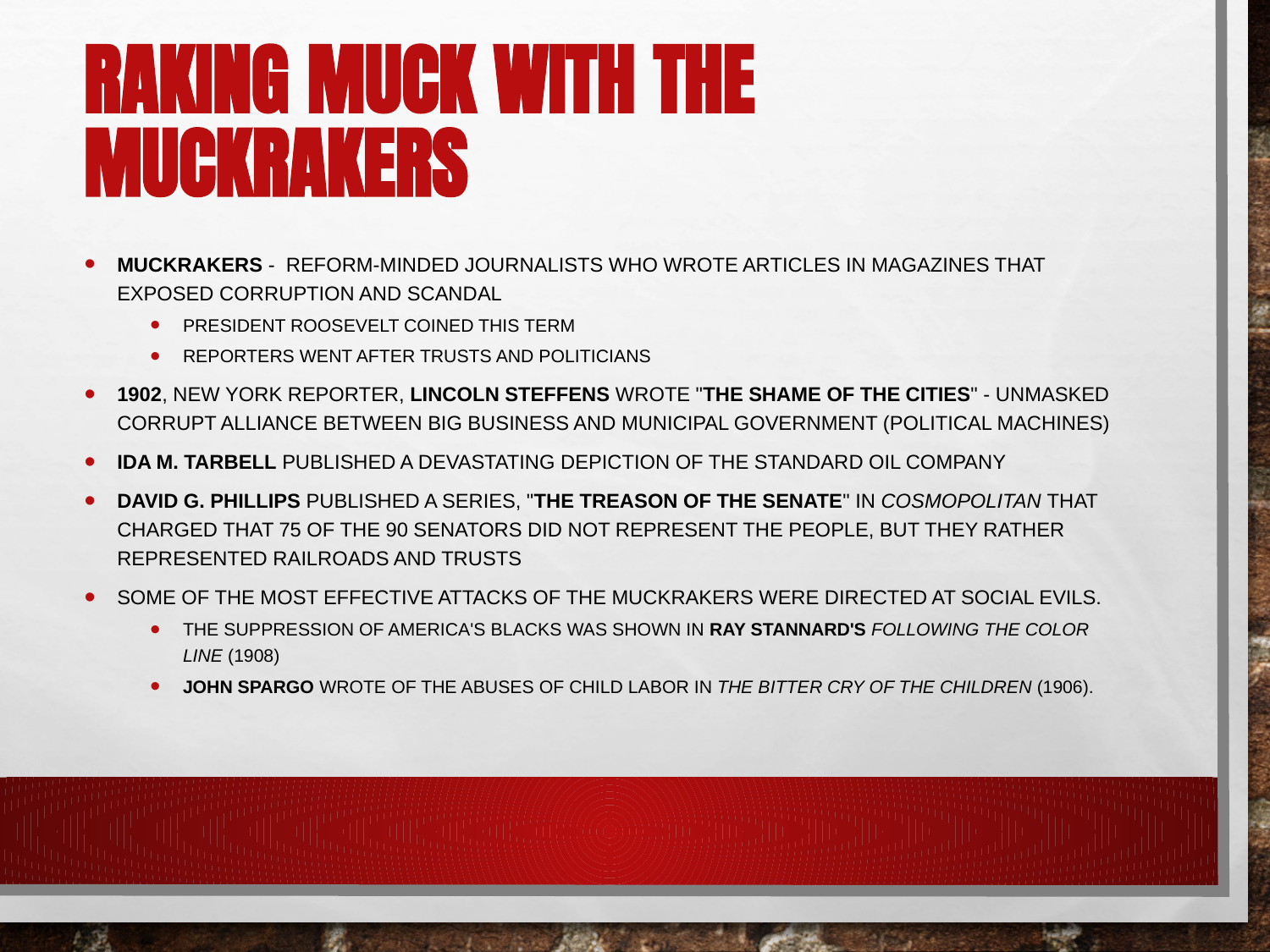

# Raking Muck with the Muckrakers
Muckrakers -  reform-minded journalists who wrote articles in magazines that exposed corruption and scandal
President Roosevelt coined this term
reporters went after trusts and politicians
1902, New York reporter, Lincoln Steffens wrote "The Shame of the Cities" - unmasked corrupt alliance between big business and municipal government (political Machines)
Ida M. Tarbell published a devastating depiction of the Standard Oil Company
David G. Phillips published a series, "The Treason of the Senate" in Cosmopolitan that charged that 75 of the 90 senators did not represent the people, but they rather represented railroads and trusts
Some of the most effective attacks of the muckrakers were directed at social evils.
The suppression of America's blacks was shown in Ray Stannard's Following the Color Line (1908)
John Spargo wrote of the abuses of child labor in The Bitter Cry of the Children (1906).